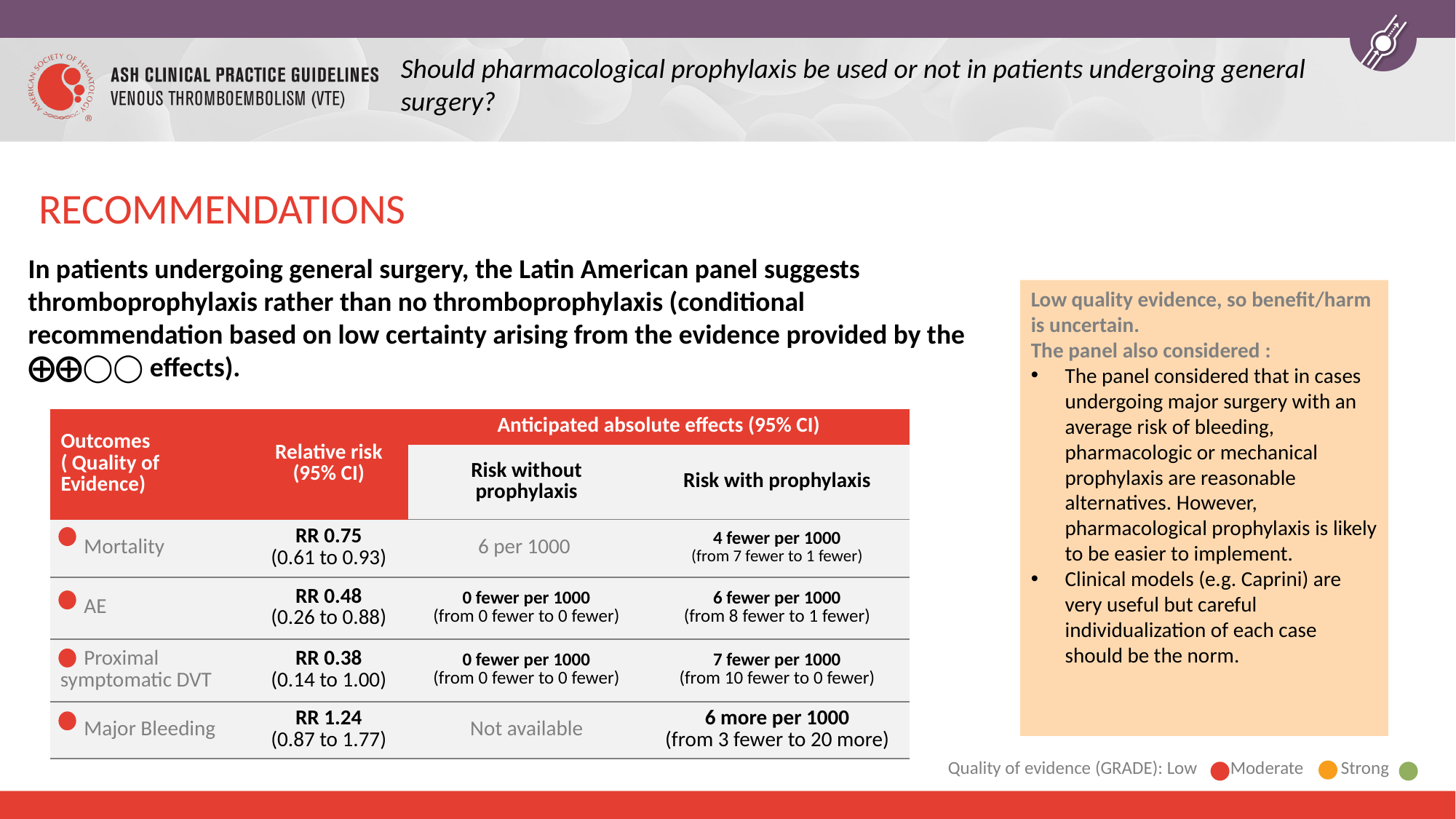

Should pharmacological prophylaxis be used or not in patients undergoing general surgery?
# RECOMMENDATIONS
In patients undergoing general surgery, the Latin American panel suggests thromboprophylaxis rather than no thromboprophylaxis (conditional recommendation based on low certainty arising from the evidence provided by the ⨁⨁◯◯ effects).
Low quality evidence, so benefit/harm is uncertain.
The panel also considered :
The panel considered that in cases undergoing major surgery with an average risk of bleeding, pharmacologic or mechanical prophylaxis are reasonable alternatives. However, pharmacological prophylaxis is likely to be easier to implement.
Clinical models (e.g. Caprini) are very useful but careful individualization of each case should be the norm.

| Outcomes ( Quality of Evidence) | Relative risk (95% CI) | Anticipated absolute effects (95% CI) |  |
| --- | --- | --- | --- |
|  |  | Risk without prophylaxis | Risk with prophylaxis |
| Mortality | RR 0.75 (0.61 to 0.93) | 6 per 1000 | 4 fewer per 1000 (from 7 fewer to 1 fewer) |
| AE | RR 0.48 (0.26 to 0.88) | 0 fewer per 1000 (from 0 fewer to 0 fewer) | 6 fewer per 1000 (from 8 fewer to 1 fewer) |
| Proximal symptomatic DVT | RR 0.38 (0.14 to 1.00) | 0 fewer per 1000 (from 0 fewer to 0 fewer) | 7 fewer per 1000 (from 10 fewer to 0 fewer) |
| Major Bleeding | RR 1.24 (0.87 to 1.77) | Not available | 6 more per 1000 (from 3 fewer to 20 more) |

Quality of evidence (GRADE): Low        Moderate         Strong